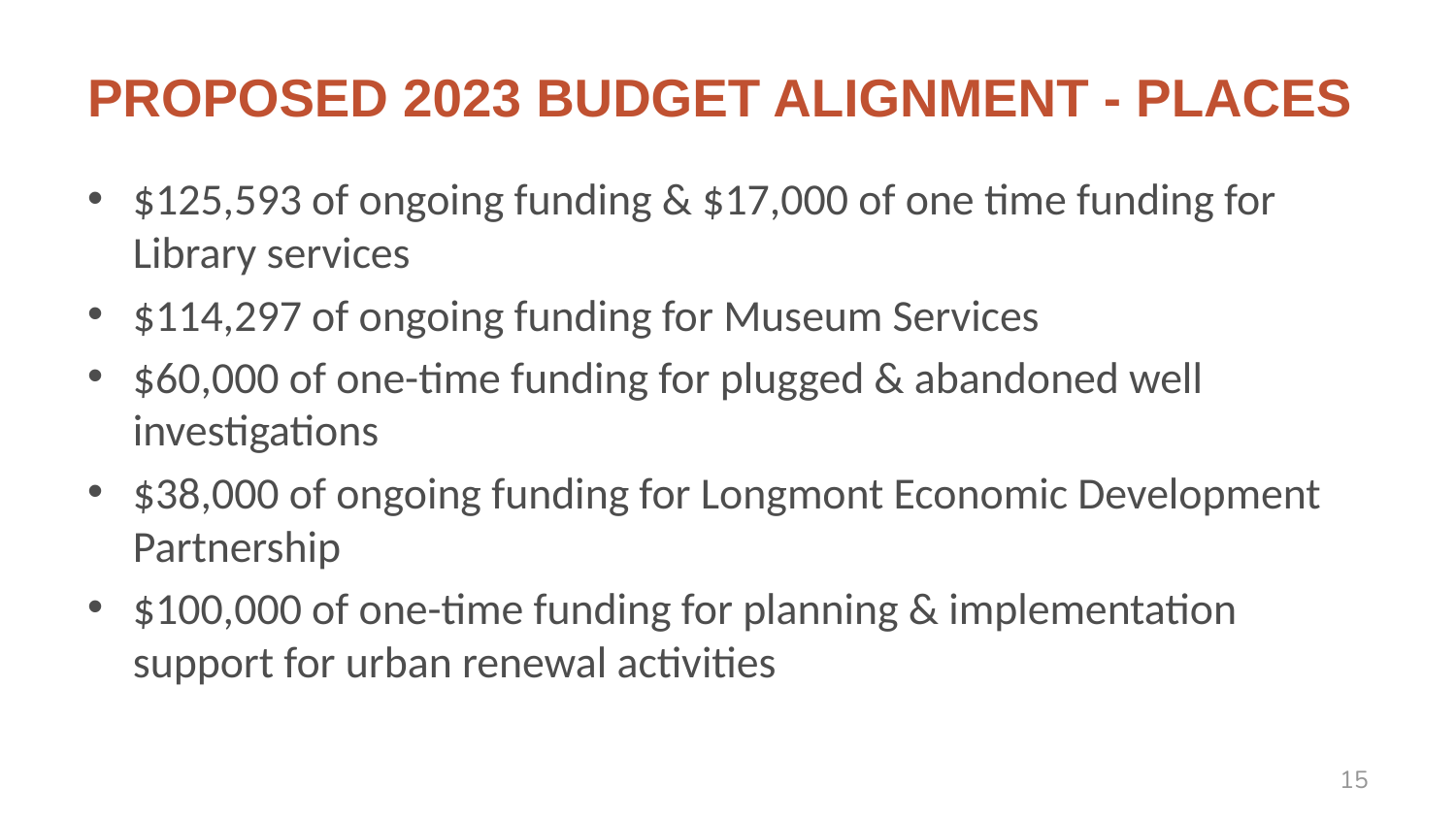

# Proposed 2023 Budget Alignment - PLACES
$125,593 of ongoing funding & $17,000 of one time funding for Library services
$114,297 of ongoing funding for Museum Services
$60,000 of one-time funding for plugged & abandoned well investigations
$38,000 of ongoing funding for Longmont Economic Development Partnership
$100,000 of one-time funding for planning & implementation support for urban renewal activities

15